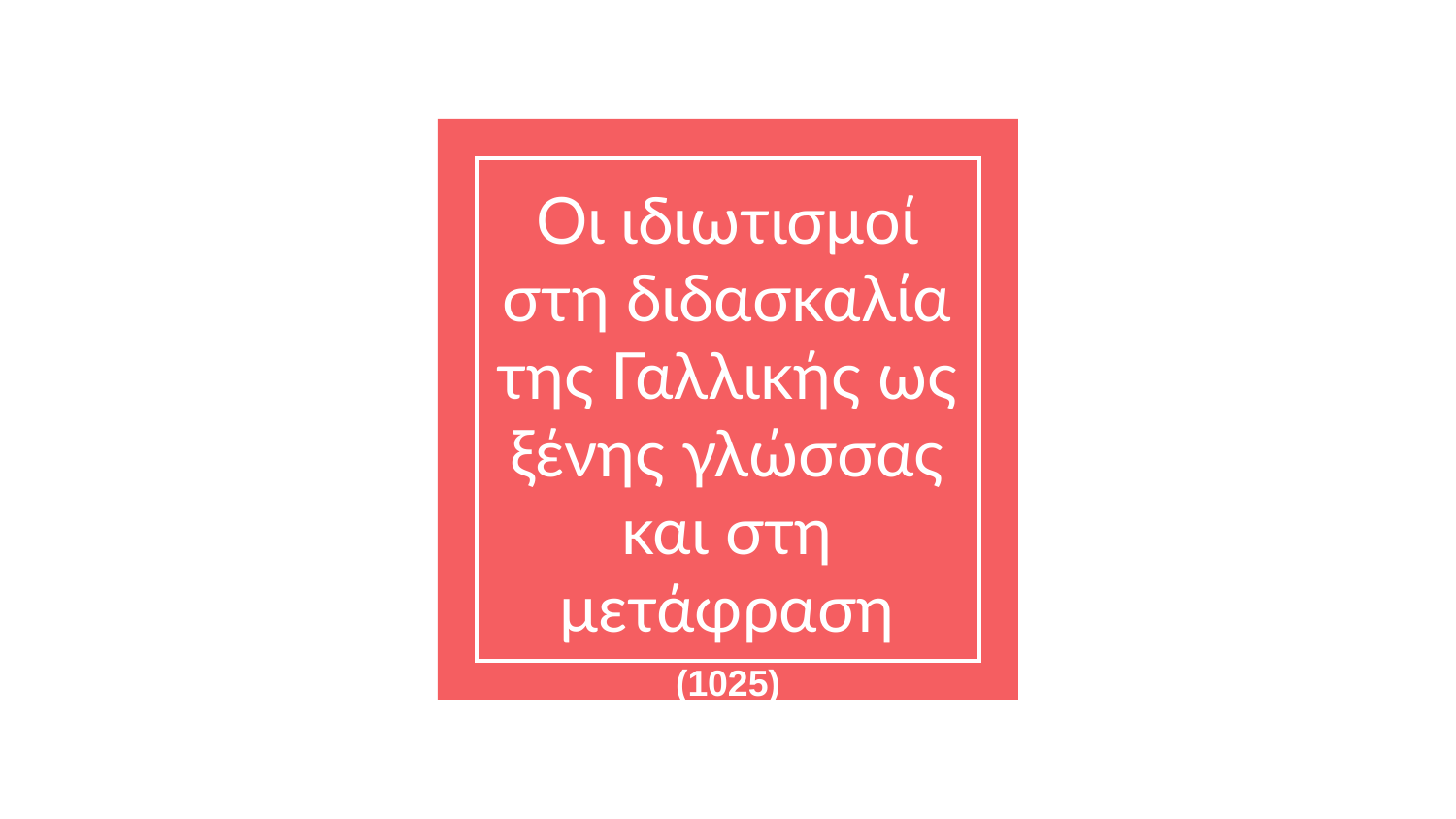

# Οι ιδιωτισμοί στη διδασκαλία της Γαλλικής ως ξένης γλώσσας και στη μετάφραση
(1025)